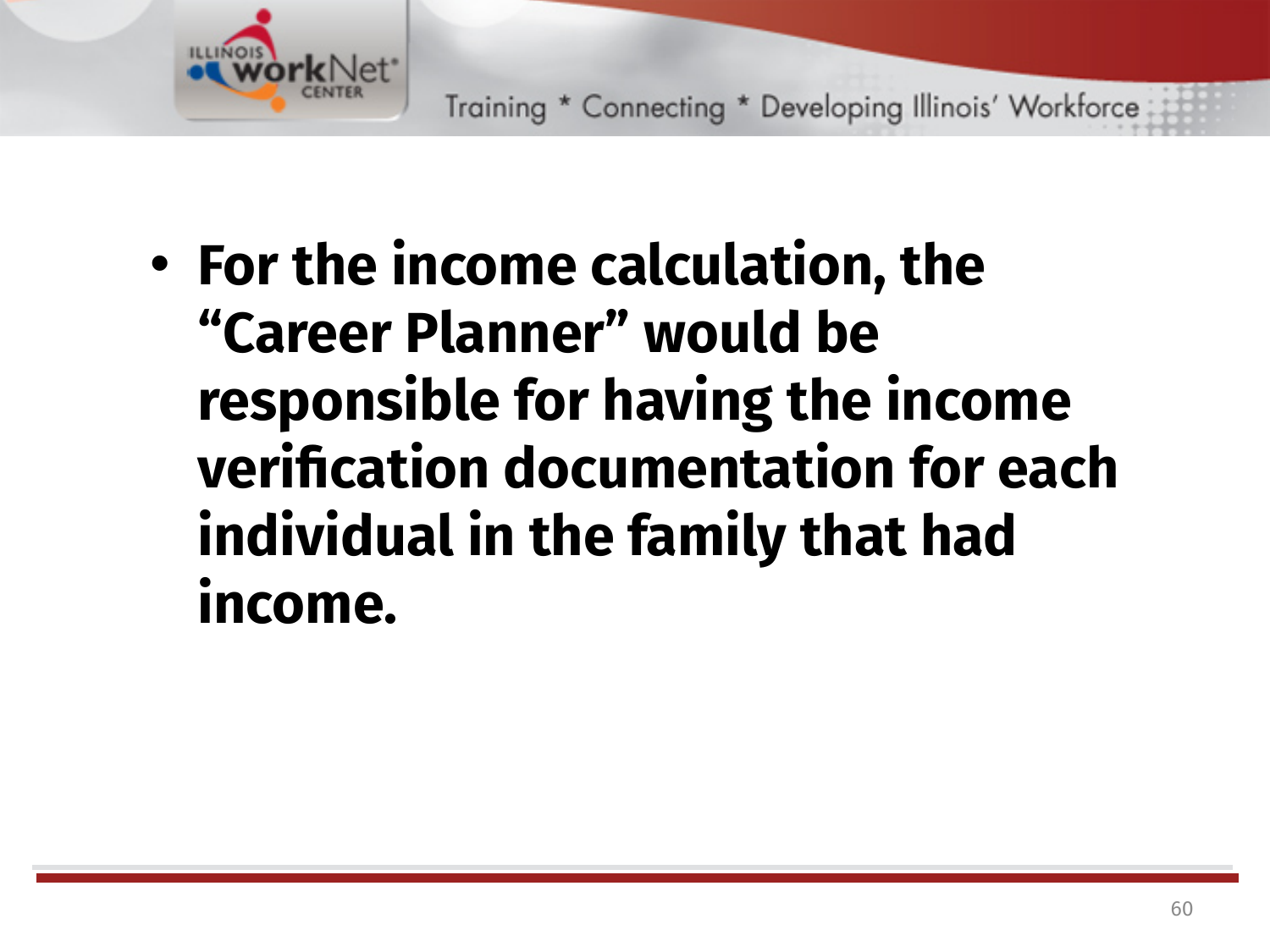

For the income calculation, the “Career Planner” would be responsible for having the income verification documentation for each individual in the family that had income.
60